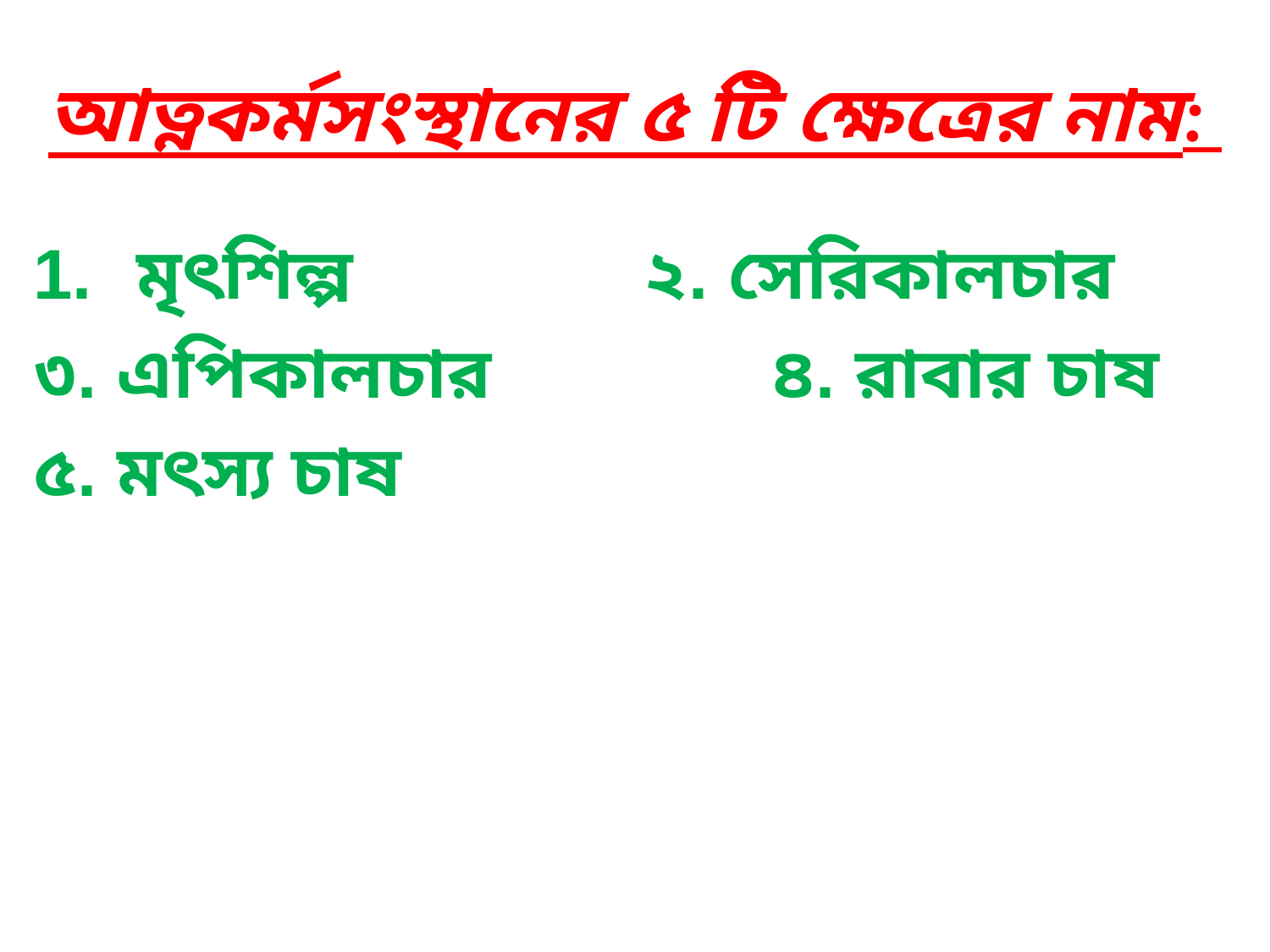

# আত্নকর্মসংস্থানের ৫ টি ক্ষেত্রের নাম:
মৃৎশিল্প			২. সেরিকালচার
৩. এপিকালচার			৪. রাবার চাষ
৫. মৎস্য চাষ